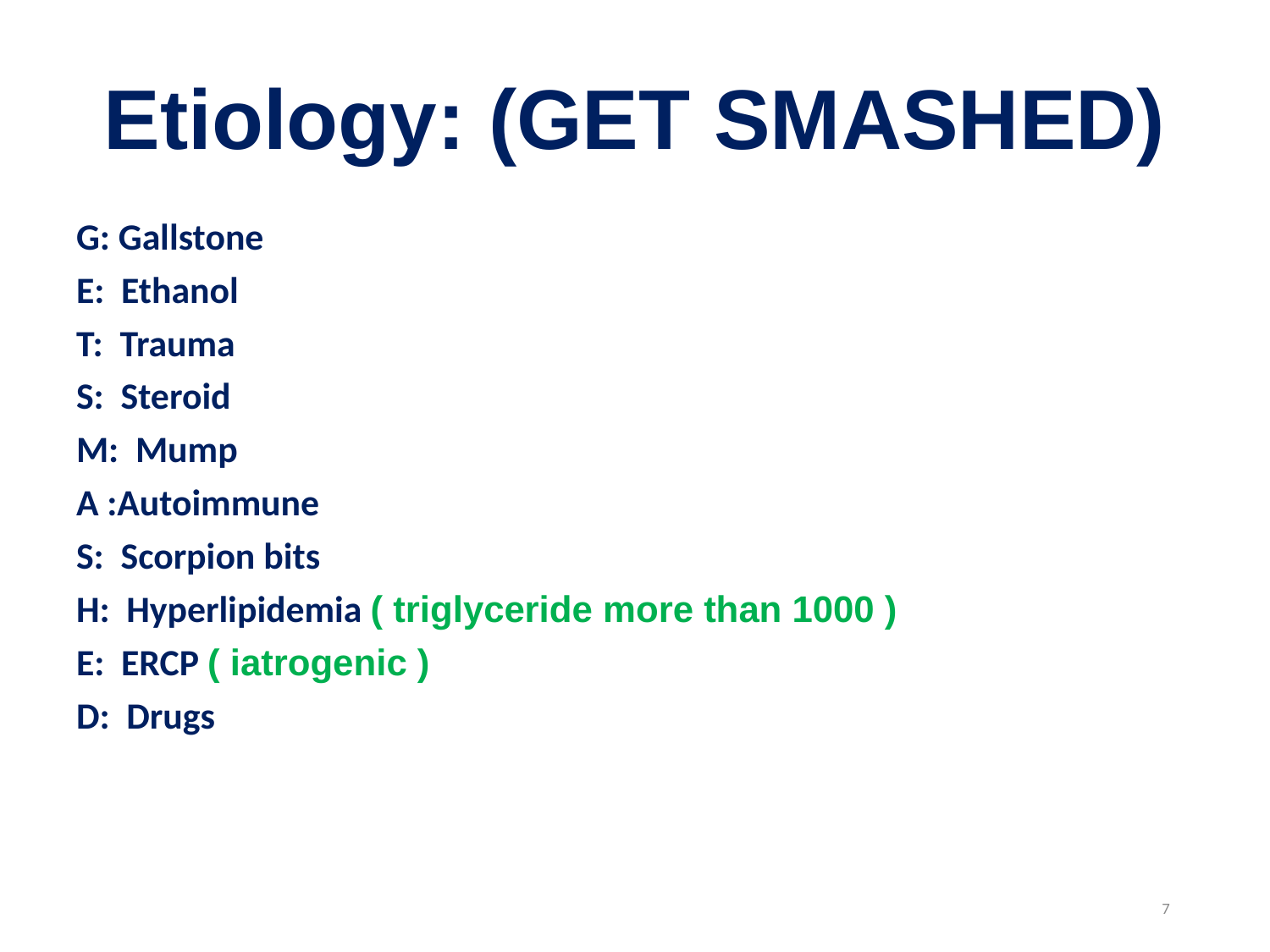

# Etiology: (GET SMASHED)
G: Gallstone
E:  Ethanol
T:  Trauma
S:  Steroid
M:  Mump
A :Autoimmune
S:  Scorpion bits
H:  Hyperlipidemia ( triglyceride more than 1000 )
E:  ERCP ( iatrogenic )
D:  Drugs
7